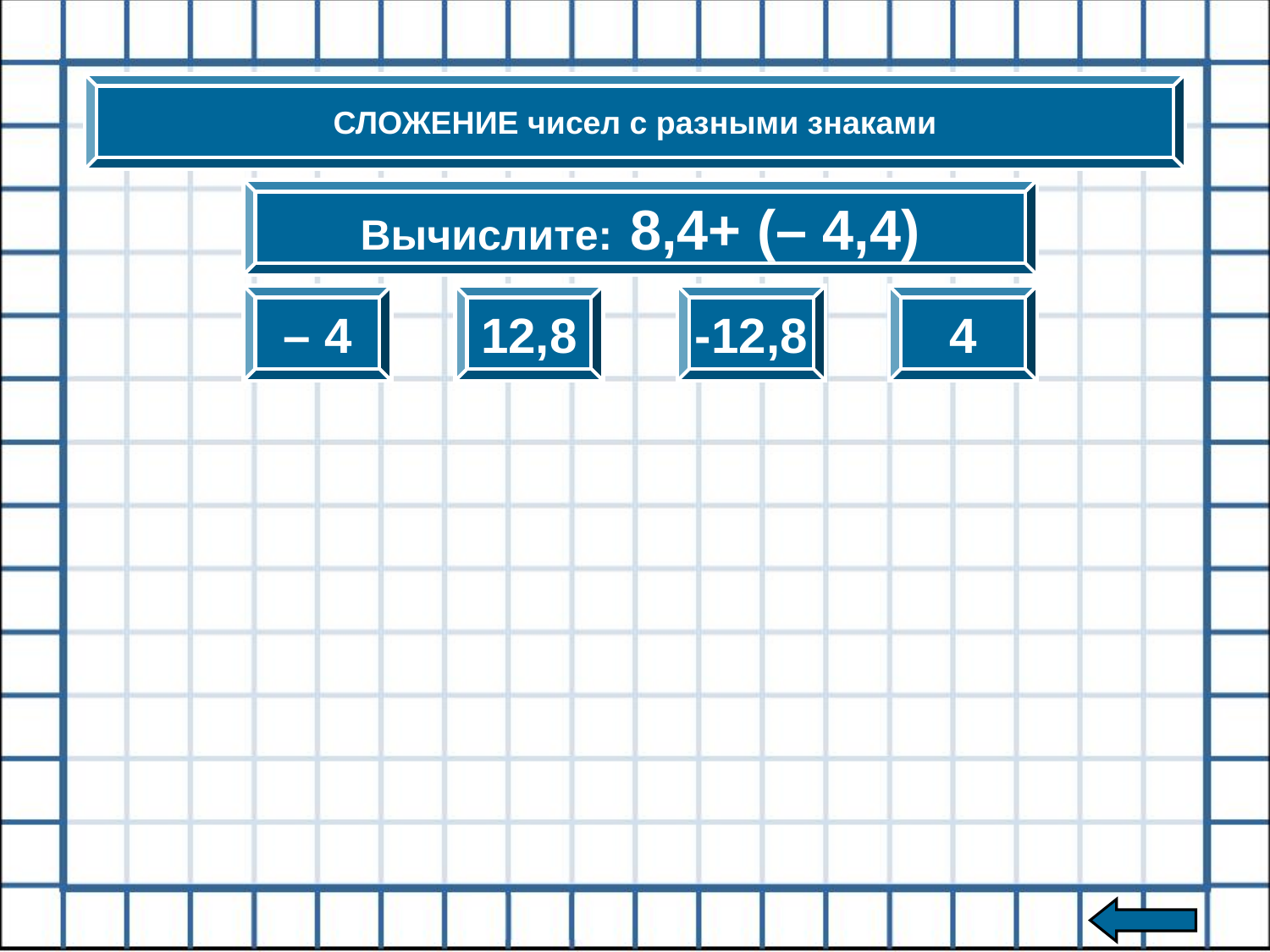

СЛОЖЕНИЕ чисел с разными знаками
Вычислите:  8,4+ (– 4,4)
– 4
12,8
-12,8
4